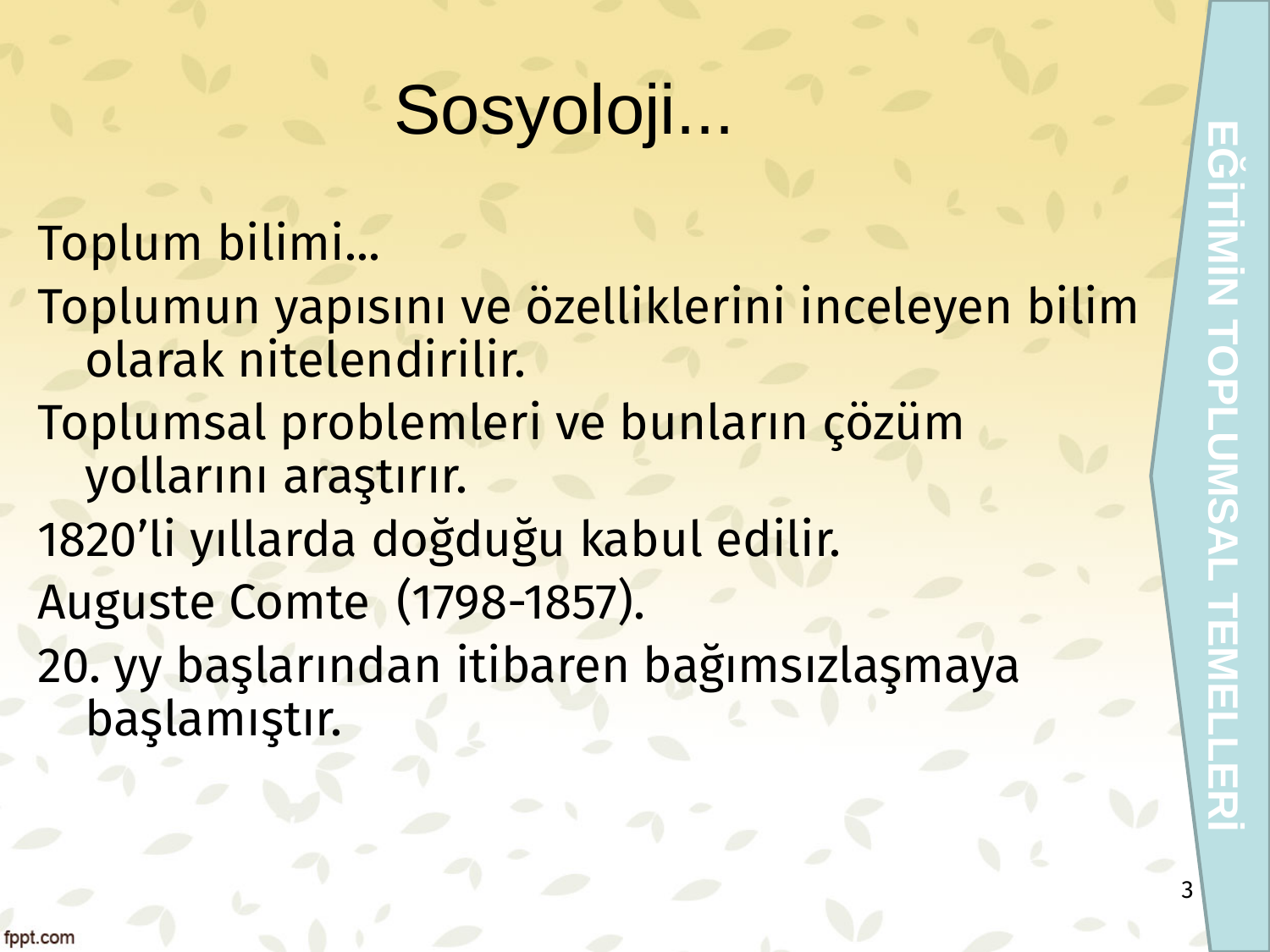

EĞİTİMİN TOPLUMSAL TEMELLERİ
# Sosyoloji...
Toplum bilimi...
Toplumun yapısını ve özelliklerini inceleyen bilim olarak nitelendirilir.
Toplumsal problemleri ve bunların çözüm yollarını araştırır.
1820’li yıllarda doğduğu kabul edilir.
Auguste Comte  (1798-1857).
20. yy başlarından itibaren bağımsızlaşmaya başlamıştır.
3